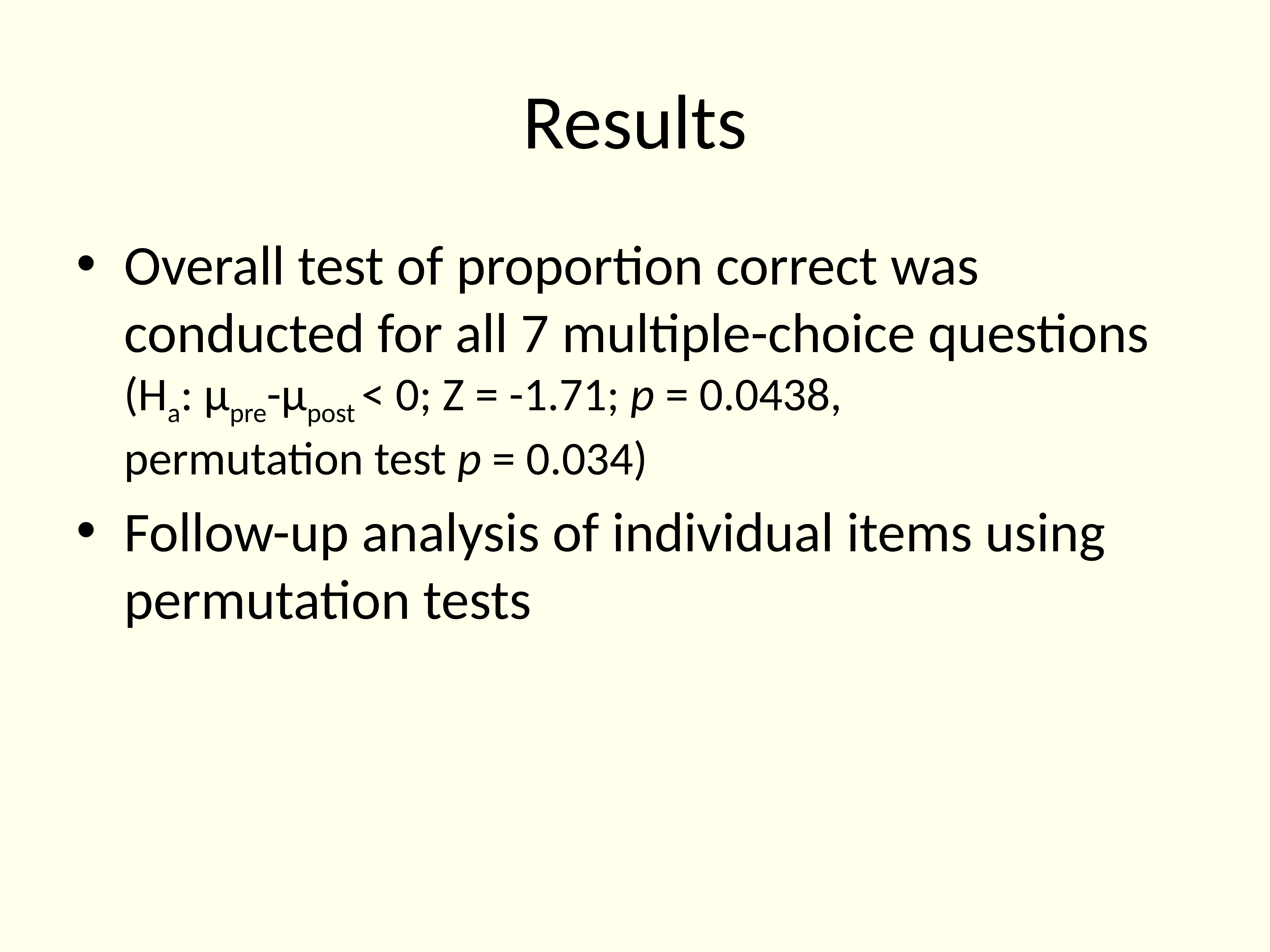

# Results
Overall test of proportion correct was conducted for all 7 multiple-choice questions (Ha: µpre-µpost < 0; Z = -1.71; p = 0.0438, 				                 permutation test p = 0.034)
Follow-up analysis of individual items using permutation tests